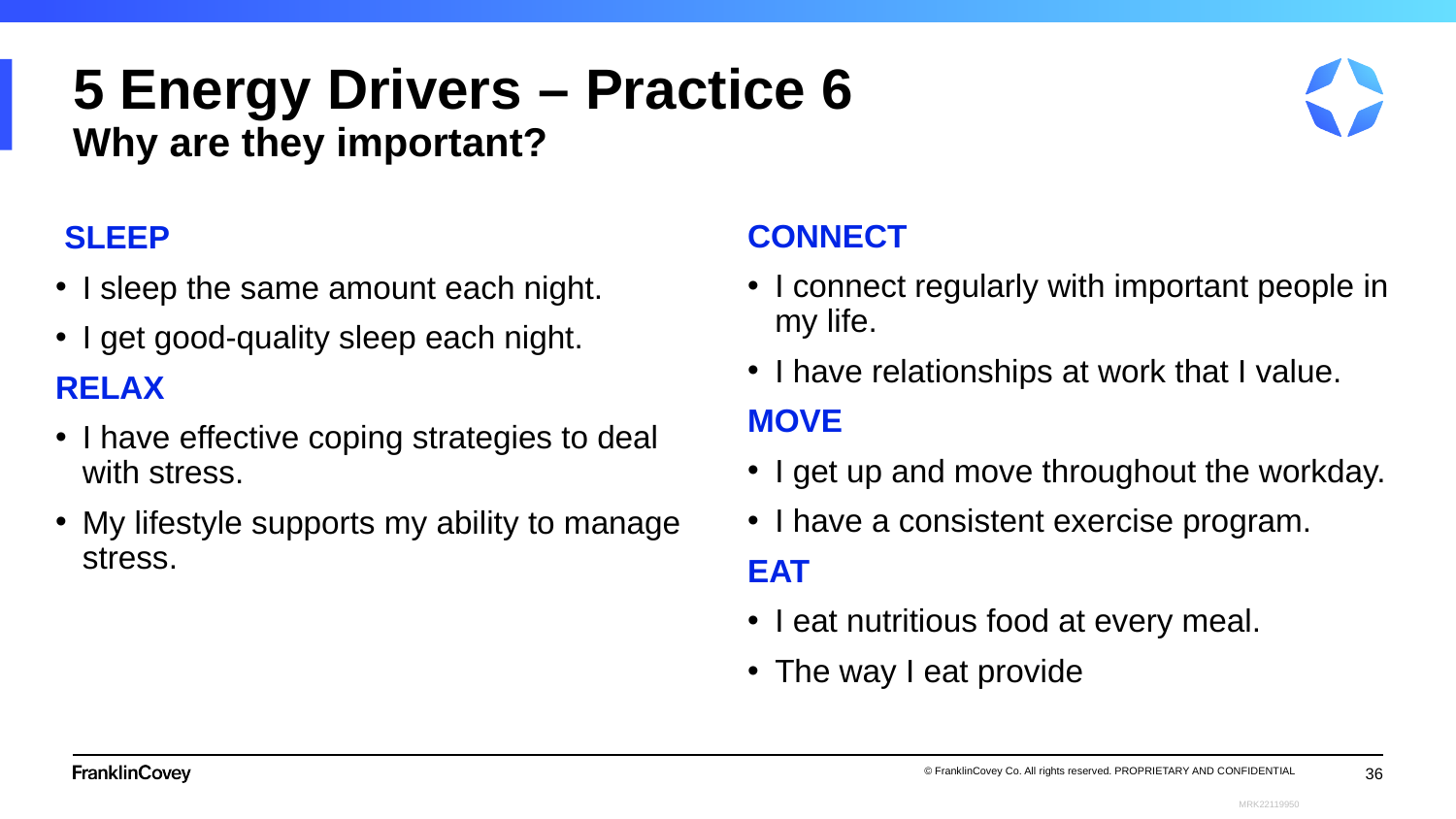

# 5 Energy Drivers – Practice 6 Why are they important?
CONNECT
I connect regularly with important people in my life.
I have relationships at work that I value.
MOVE
I get up and move throughout the workday.
I have a consistent exercise program.
EAT
I eat nutritious food at every meal.
The way I eat provide
 SLEEP
I sleep the same amount each night.
I get good-quality sleep each night.
RELAX
I have effective coping strategies to deal with stress.
My lifestyle supports my ability to manage stress.

36